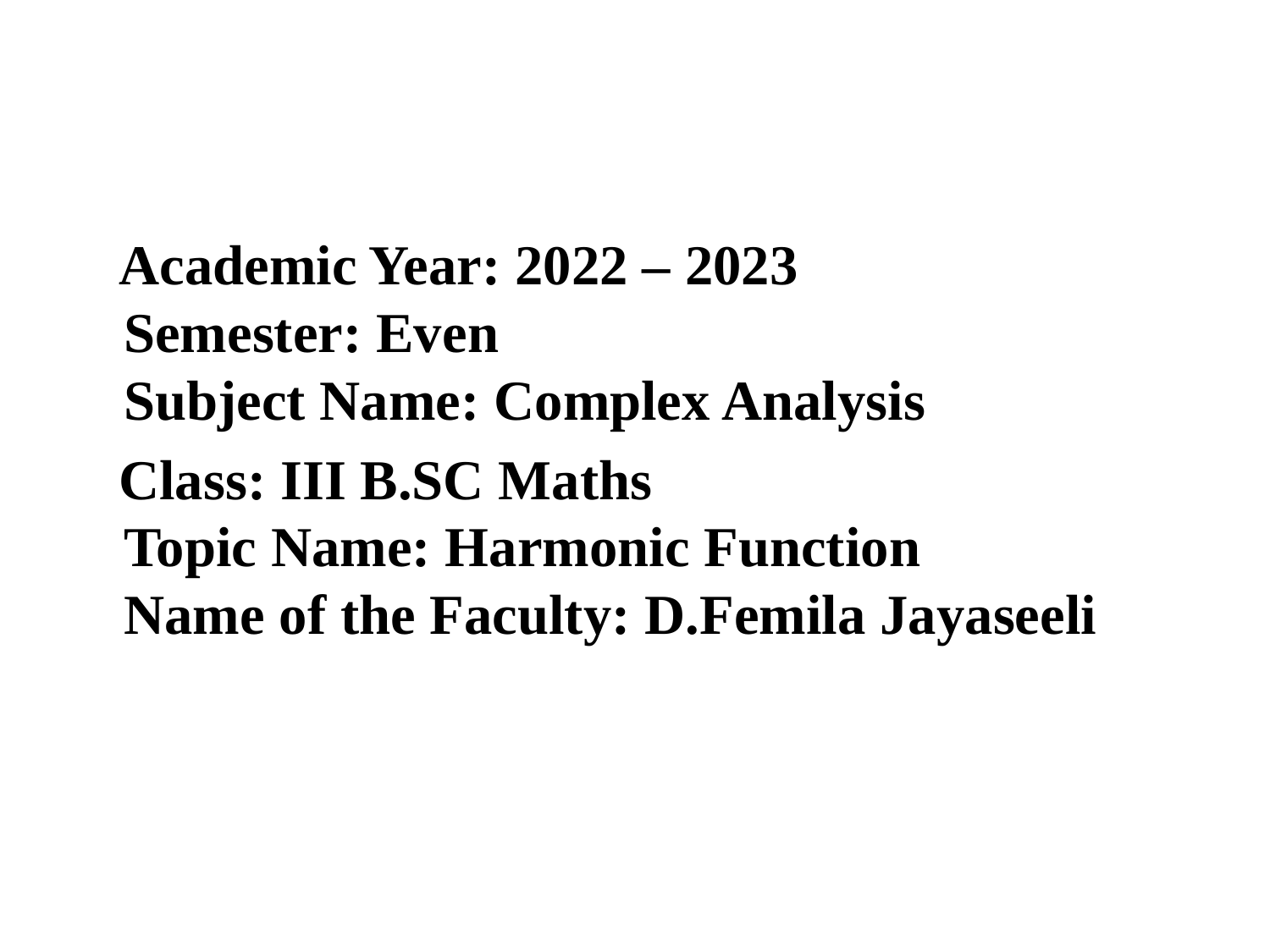

Academic Year: 2022 – 2023                     Semester: Even
Subject Name: Complex Analysis
   Class: III B.SC Maths
Topic Name: Harmonic Function
Name of the Faculty: D.Femila Jayaseeli